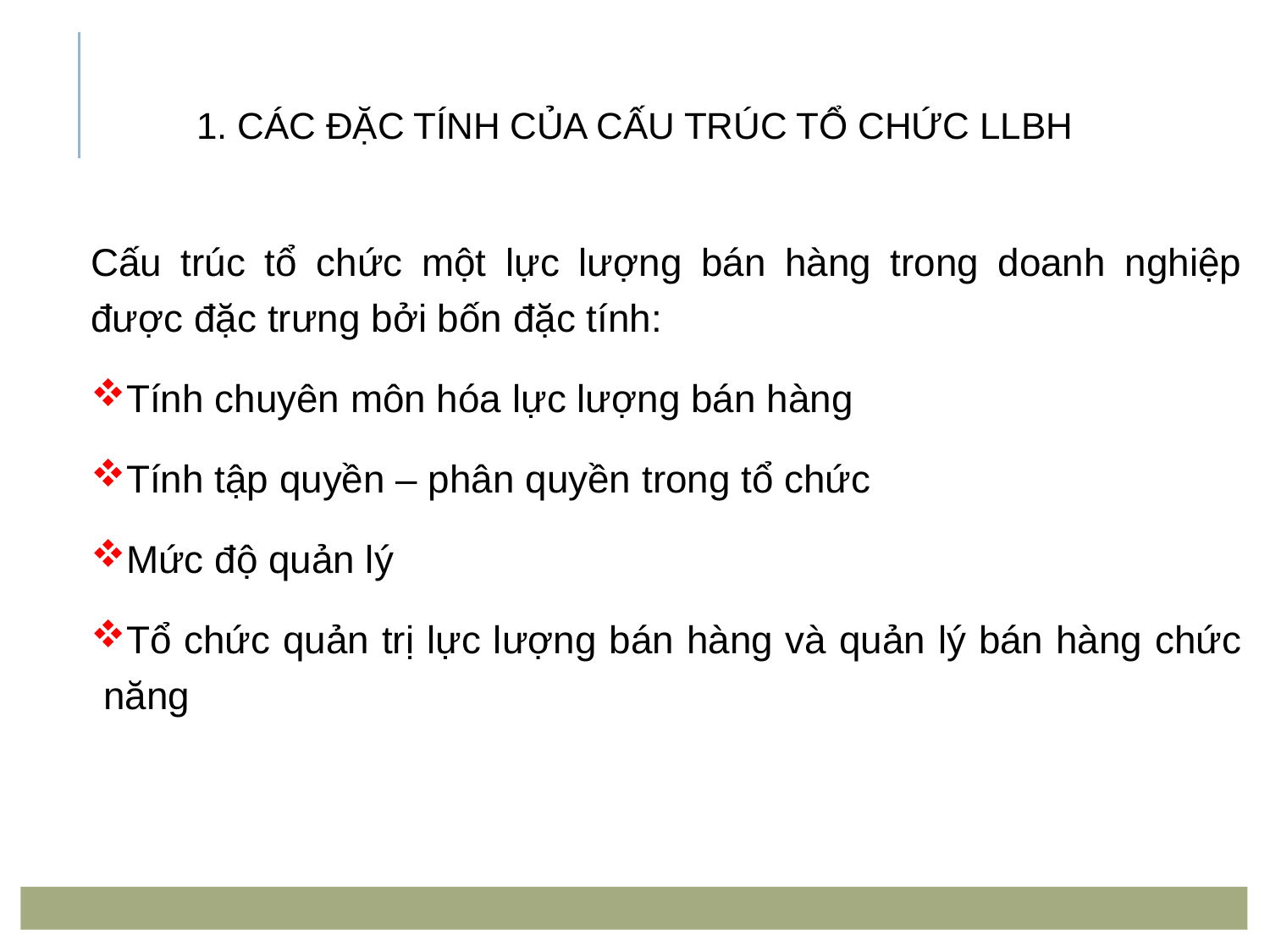

# 1. CÁC ĐẶC TÍNH CỦA CẤU TRÚC TỔ CHỨC LLBH
Cấu trúc tổ chức một lực lượng bán hàng trong doanh nghiệp được đặc trưng bởi bốn đặc tính:
Tính chuyên môn hóa lực lượng bán hàng
Tính tập quyền – phân quyền trong tổ chức
Mức độ quản lý
Tổ chức quản trị lực lượng bán hàng và quản lý bán hàng chức năng